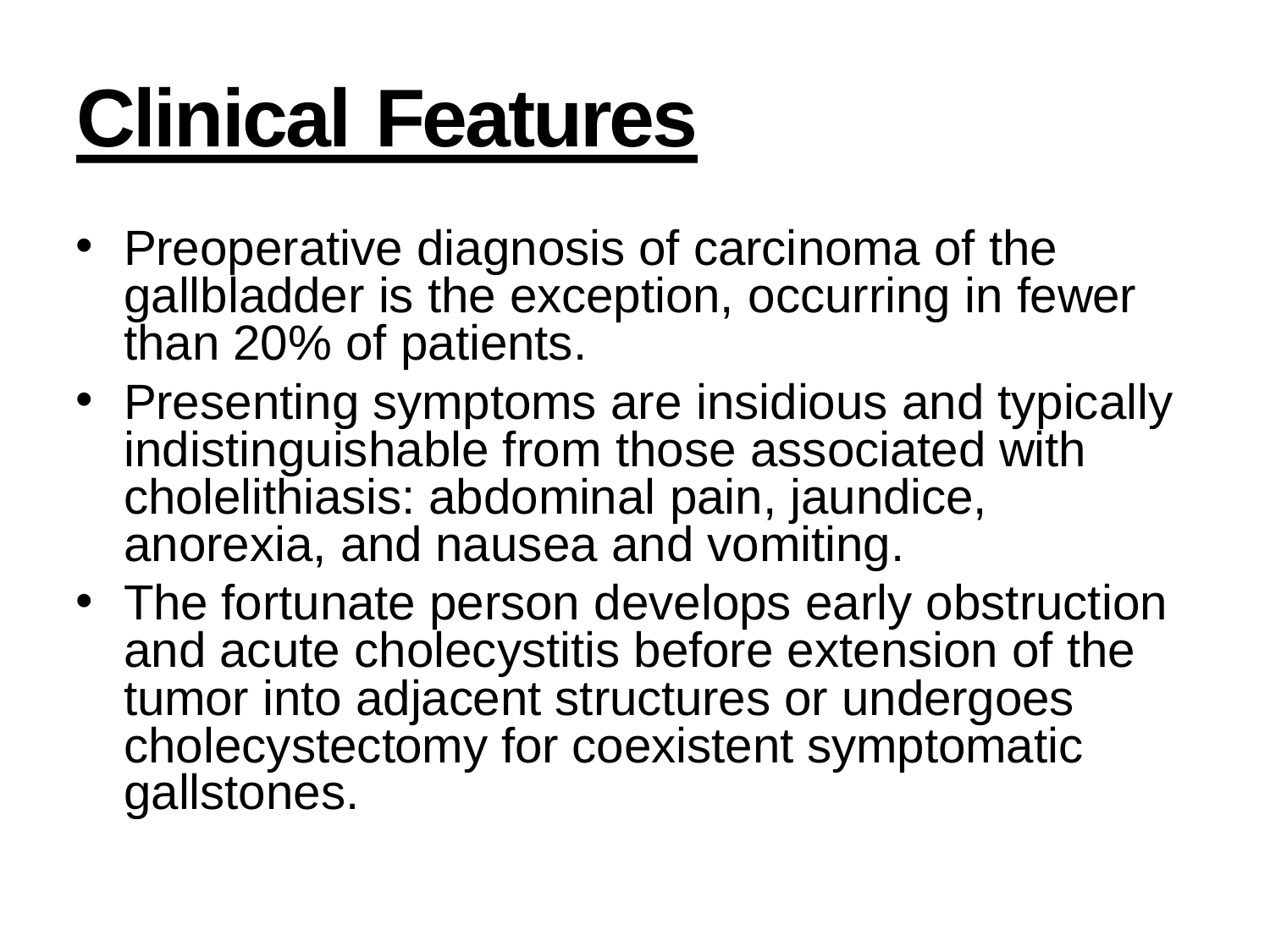

# Clinical Features

Preoperative diagnosis of carcinoma of the gallbladder is the exception, occurring in fewer than 20% of patients.

Presenting symptoms are insidious and typically indistinguishable from those associated with cholelithiasis: abdominal pain, jaundice, anorexia, and nausea and vomiting.

The fortunate person develops early obstruction and acute cholecystitis before extension of the tumor into adjacent structures or undergoes cholecystectomy for coexistent symptomatic gallstones.